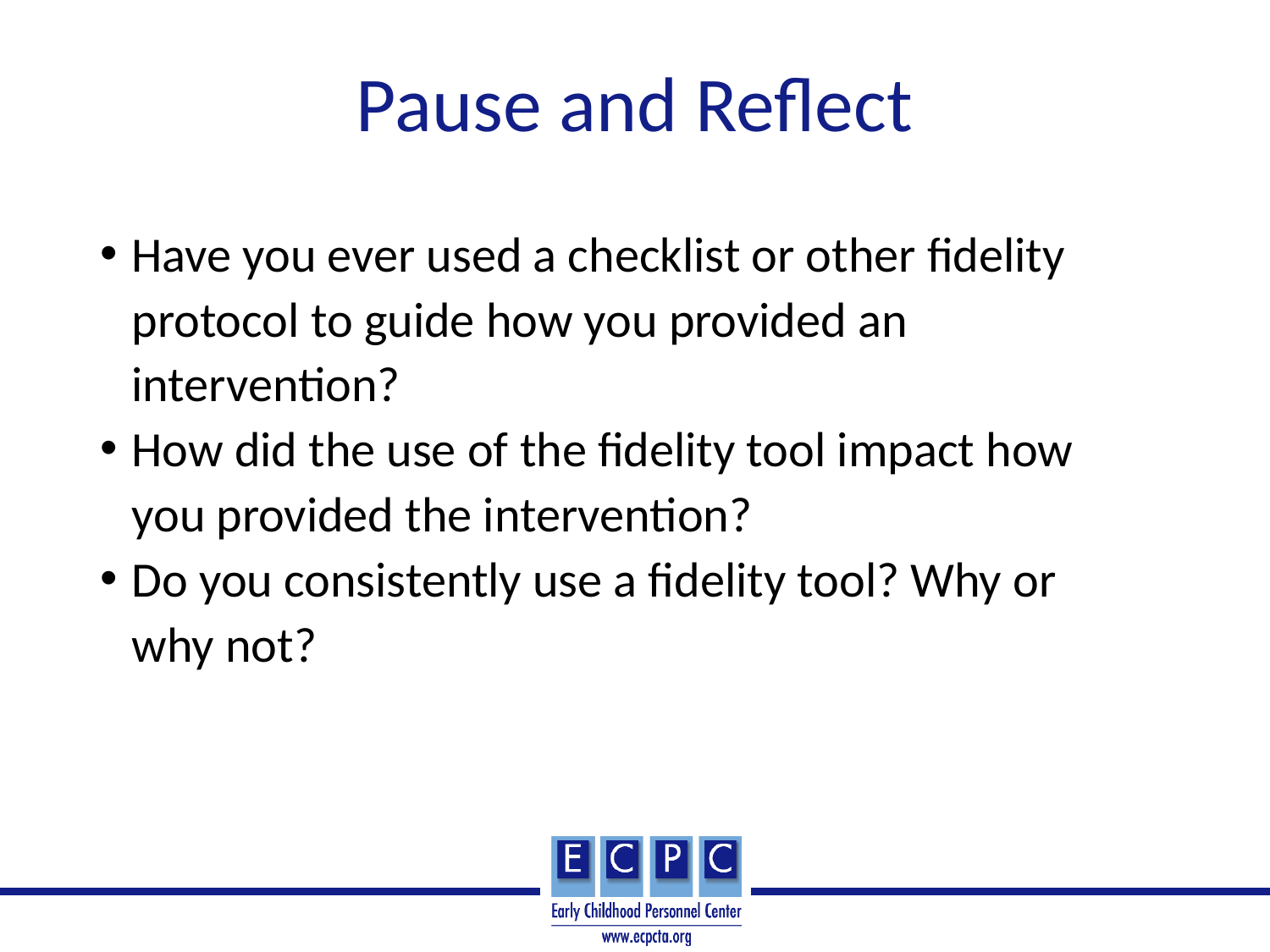

# Pause and Reflect
Have you ever used a checklist or other fidelity protocol to guide how you provided an intervention?
How did the use of the fidelity tool impact how you provided the intervention?
Do you consistently use a fidelity tool? Why or why not?